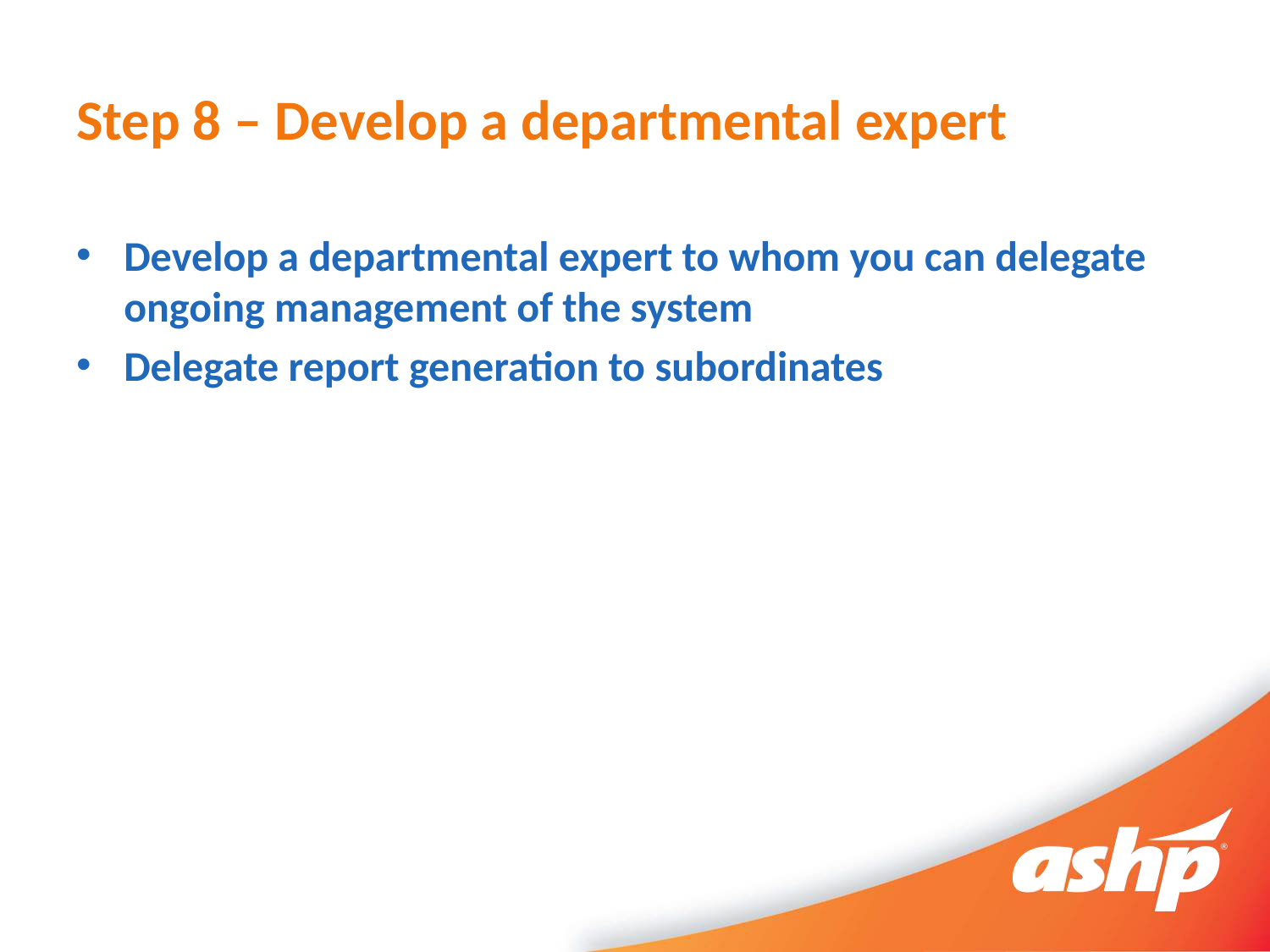

# Step 8 – Develop a departmental expert
Develop a departmental expert to whom you can delegate ongoing management of the system
Delegate report generation to subordinates